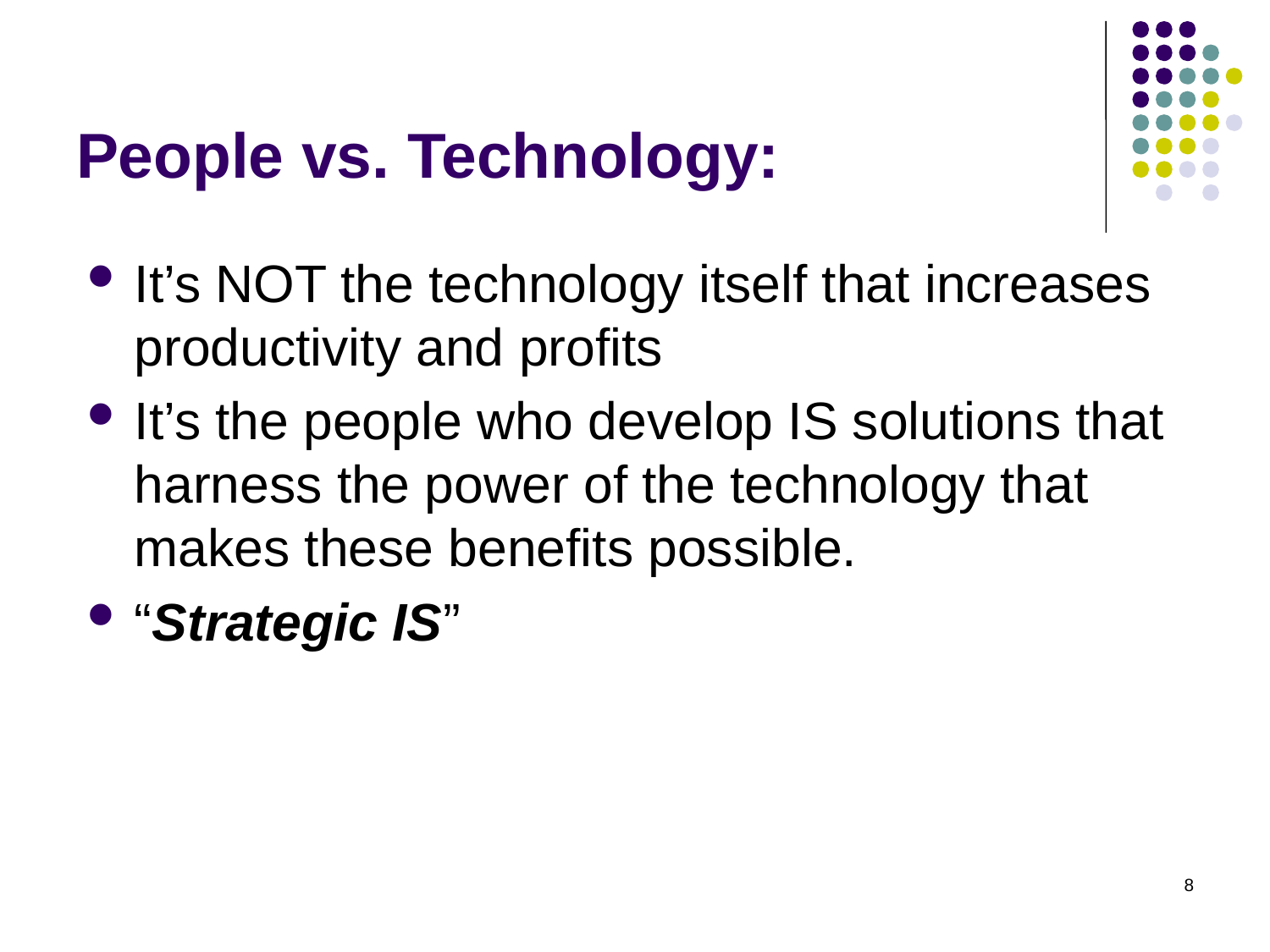

# People vs. Technology:
It’s NOT the technology itself that increases productivity and profits
It’s the people who develop IS solutions that harness the power of the technology that makes these benefits possible.
“Strategic IS”
8